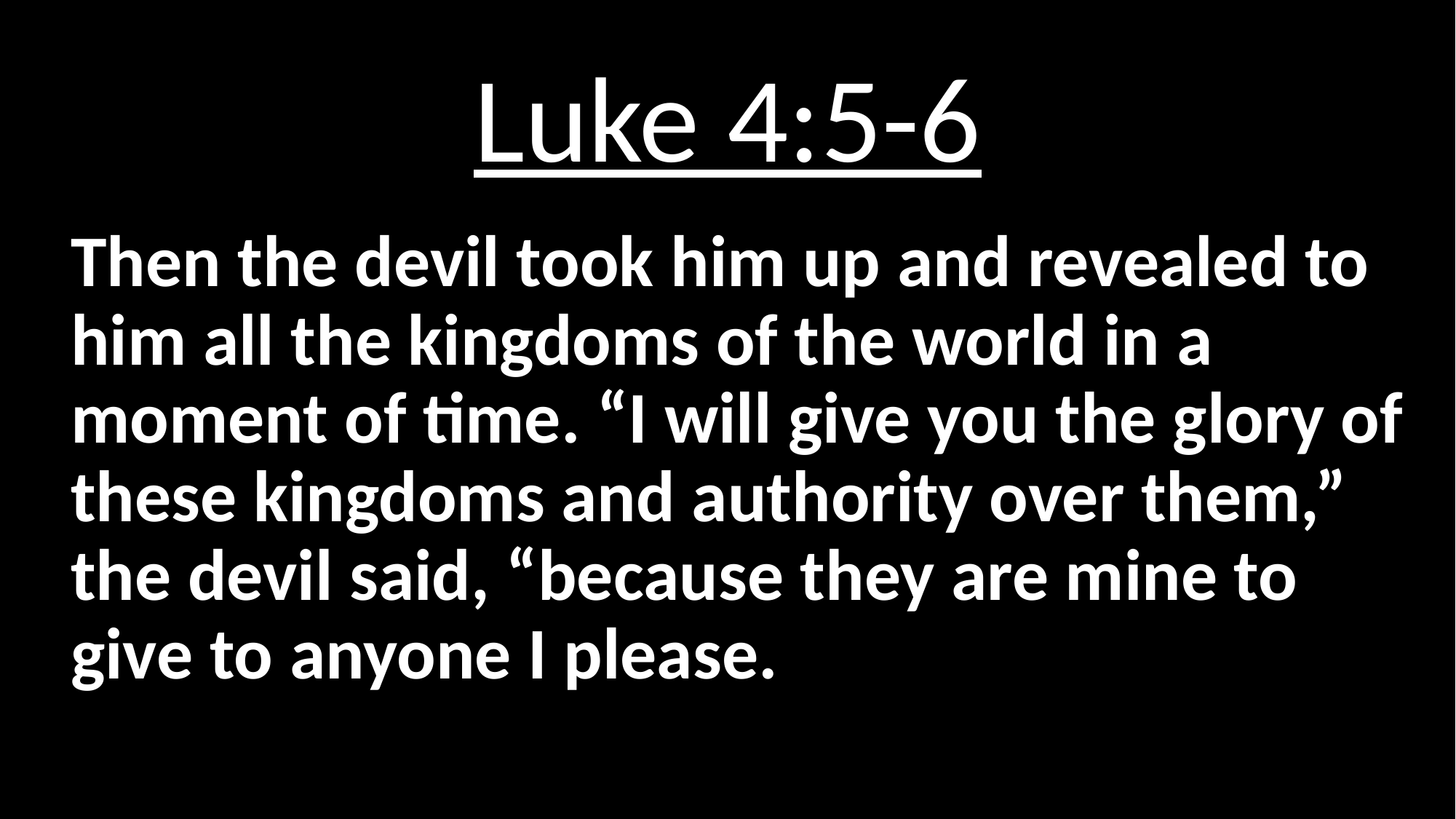

# Luke 4:5-6
Then the devil took him up and revealed to him all the kingdoms of the world in a moment of time. “I will give you the glory of these kingdoms and authority over them,” the devil said, “because they are mine to give to anyone I please.